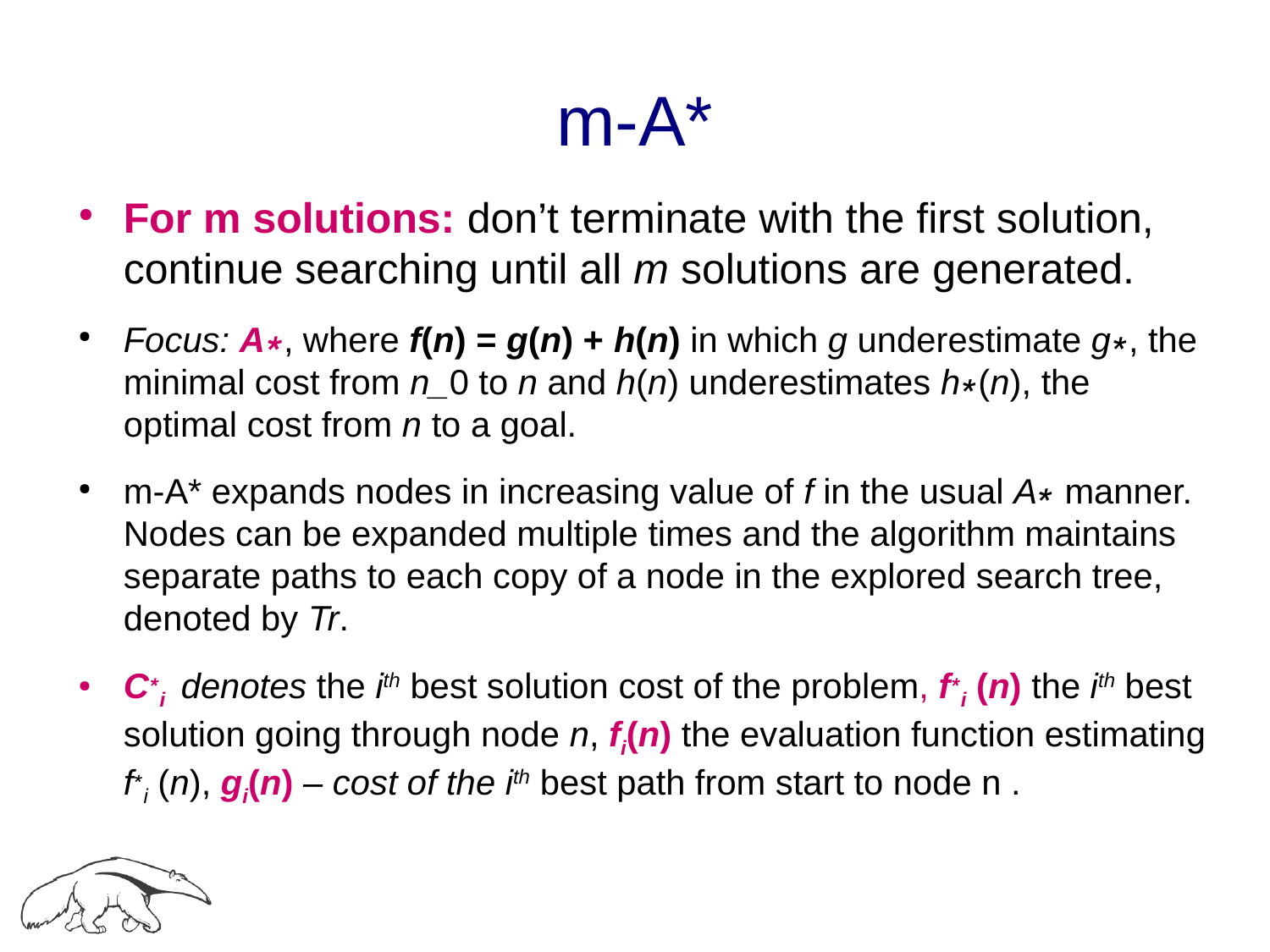

# m-A*
For m solutions: don’t terminate with the first solution, continue searching until all m solutions are generated.
Focus: A∗, where f(n) = g(n) + h(n) in which g underestimate g∗, the minimal cost from n_0 to n and h(n) underestimates h∗(n), the optimal cost from n to a goal.
m-A* expands nodes in increasing value of f in the usual A∗ manner. Nodes can be expanded multiple times and the algorithm maintains separate paths to each copy of a node in the explored search tree, denoted by Tr.
C∗i  denotes the ith best solution cost of the problem, f∗i (n) the ith best solution going through node n, fi(n) the evaluation function estimating f∗i (n), gi(n) – cost of the ith best path from start to node n .